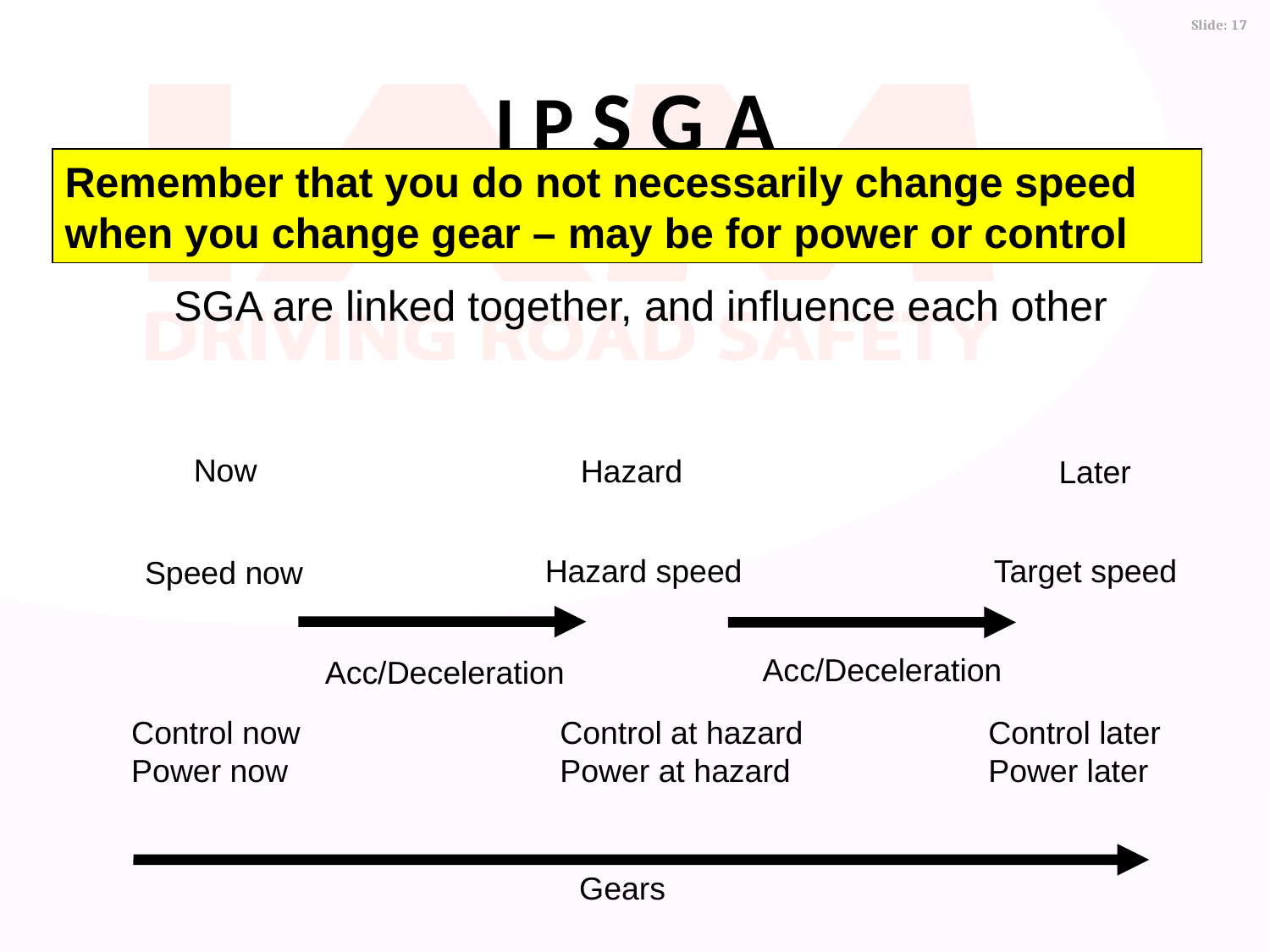

I P S G A
Remember that you do not necessarily change speed when you change gear – may be for power or control
SGA are linked together, and influence each other
Now
Hazard
Later
Hazard speed
Target speed
Speed now

Acc/Deceleration
Acc/Deceleration
Control now
Power now
Control at hazard
Power at hazard
Control later
Power later

Gears